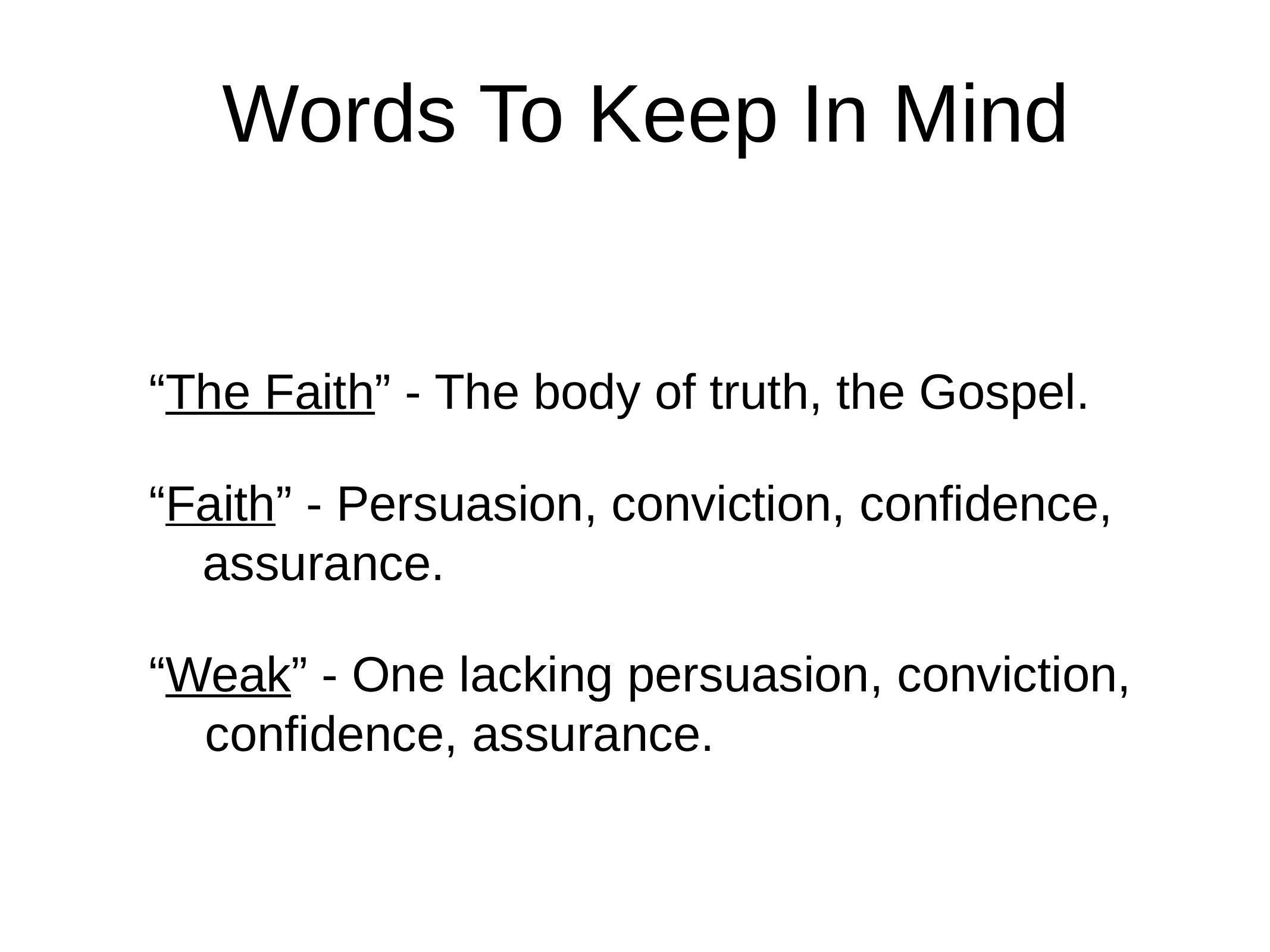

# Words To Keep In Mind
“The Faith” - The body of truth, the Gospel.
“Faith” - Persuasion, conviction, confidence, assurance.
“Weak” - One lacking persuasion, conviction, confidence, assurance.